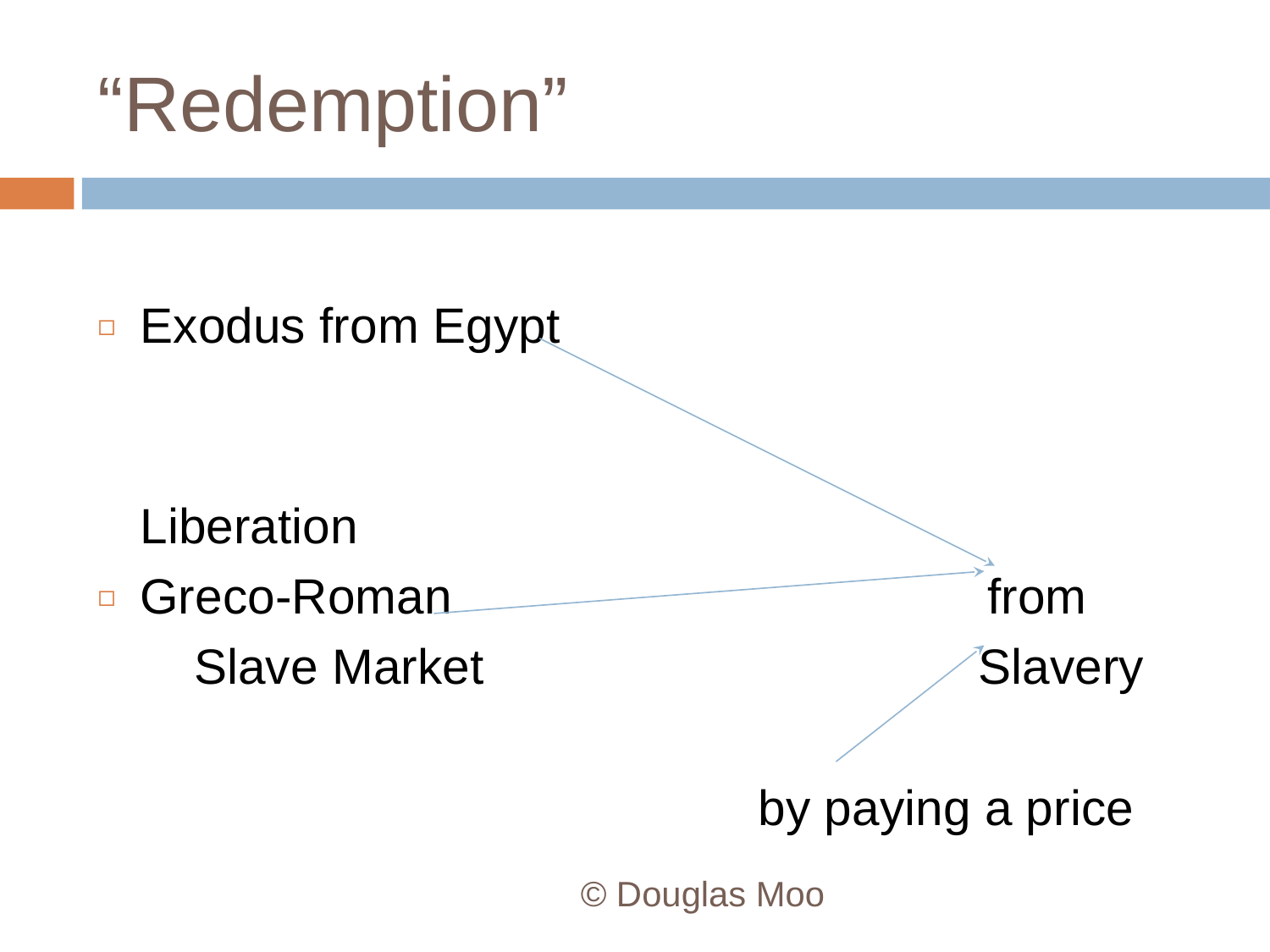

# “Redemption”

Exodus from Egypt

                                                               								Liberation
Greco-Roman                                       from
       Slave Market                                    Slavery

                                                by paying a price
© Douglas Moo